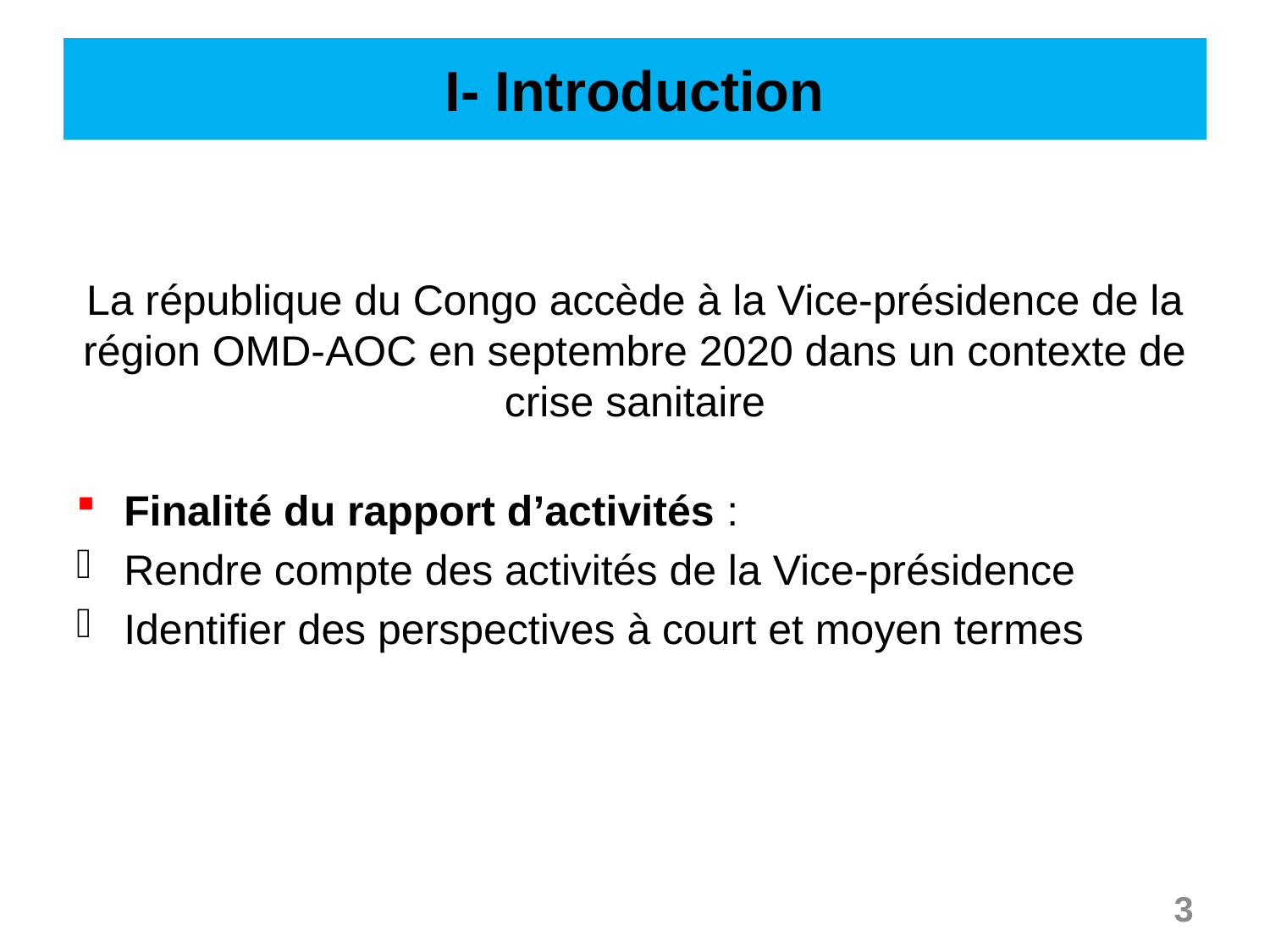

# I- Introduction
La république du Congo accède à la Vice-présidence de la région OMD-AOC en septembre 2020 dans un contexte de crise sanitaire

Finalité du rapport d’activités :
Rendre compte des activités de la Vice-présidence
Identifier des perspectives à court et moyen termes

3